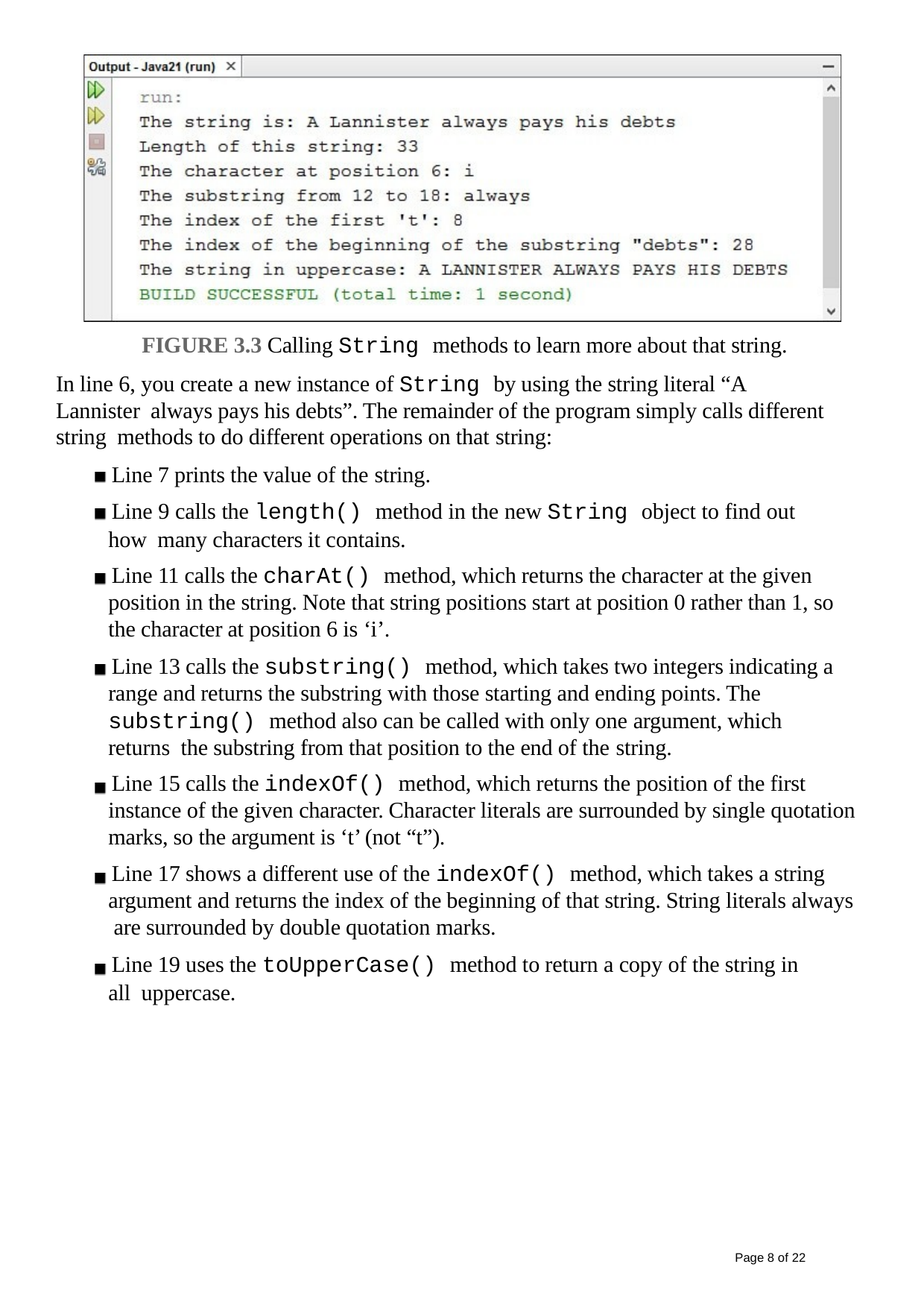

FIGURE 3.3 Calling String methods to learn more about that string.
In line 6, you create a new instance of String by using the string literal “A Lannister  always pays his debts”. The remainder of the program simply calls different string  methods to do different operations on that string:
Line 7 prints the value of the string.
Line 9 calls the length() method in the new String object to find out how  many characters it contains.
Line 11 calls the charAt() method, which returns the character at the given  position in the string. Note that string positions start at position 0 rather than 1, so  the character at position 6 is ‘i’.
Line 13 calls the substring() method, which takes two integers indicating a  range and returns the substring with those starting and ending points. The  substring() method also can be called with only one argument, which returns  the substring from that position to the end of the string.
Line 15 calls the indexOf() method, which returns the position of the first  instance of the given character. Character literals are surrounded by single quotation  marks, so the argument is ‘t’ (not “t”).
Line 17 shows a different use of the indexOf() method, which takes a string  argument and returns the index of the beginning of that string. String literals always  are surrounded by double quotation marks.
Line 19 uses the toUpperCase() method to return a copy of the string in all  uppercase.

Page 8 of 22